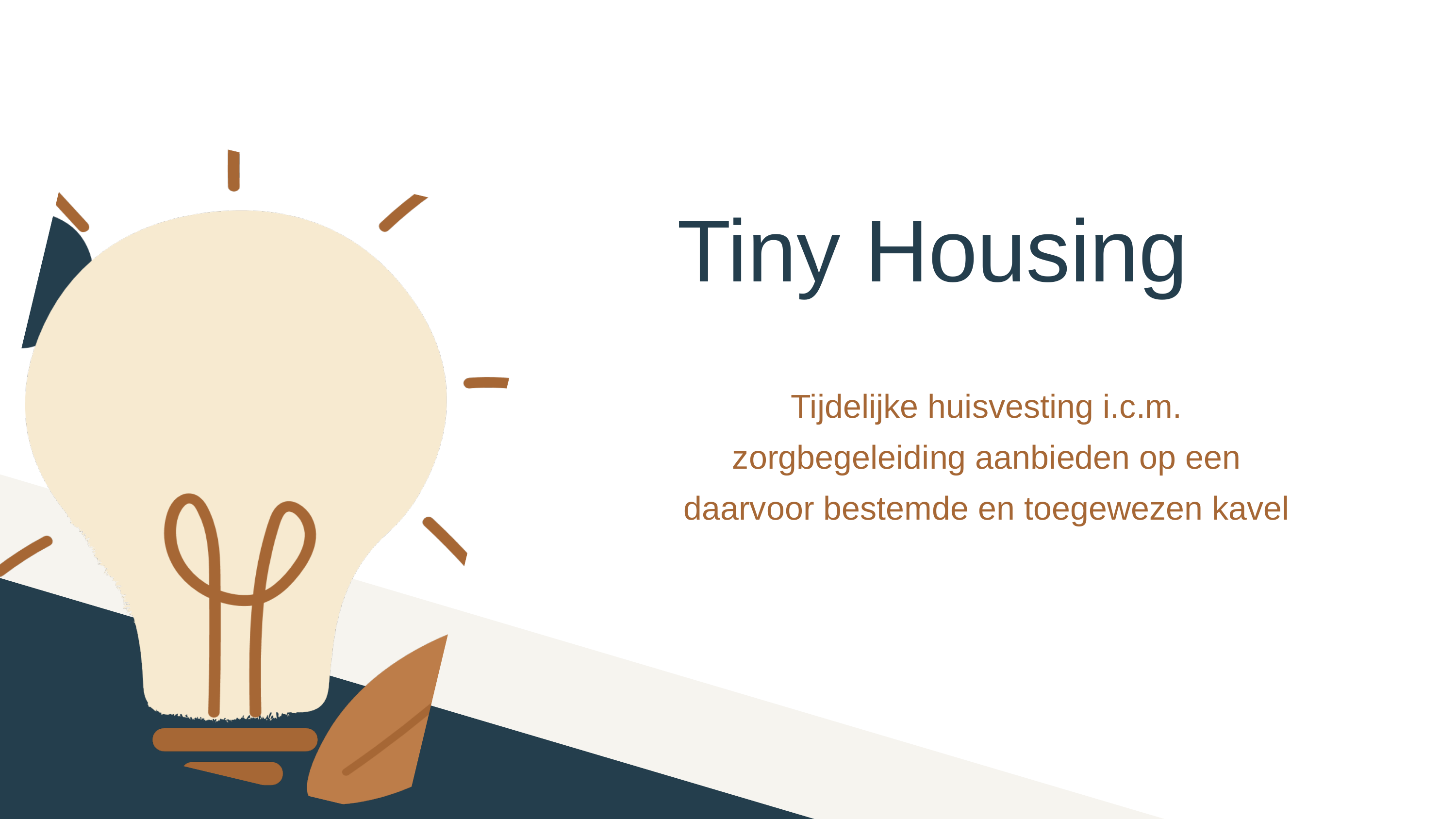

Tiny Housing
Tijdelijke huisvesting i.c.m. zorgbegeleiding aanbieden op een daarvoor bestemde en toegewezen kavel